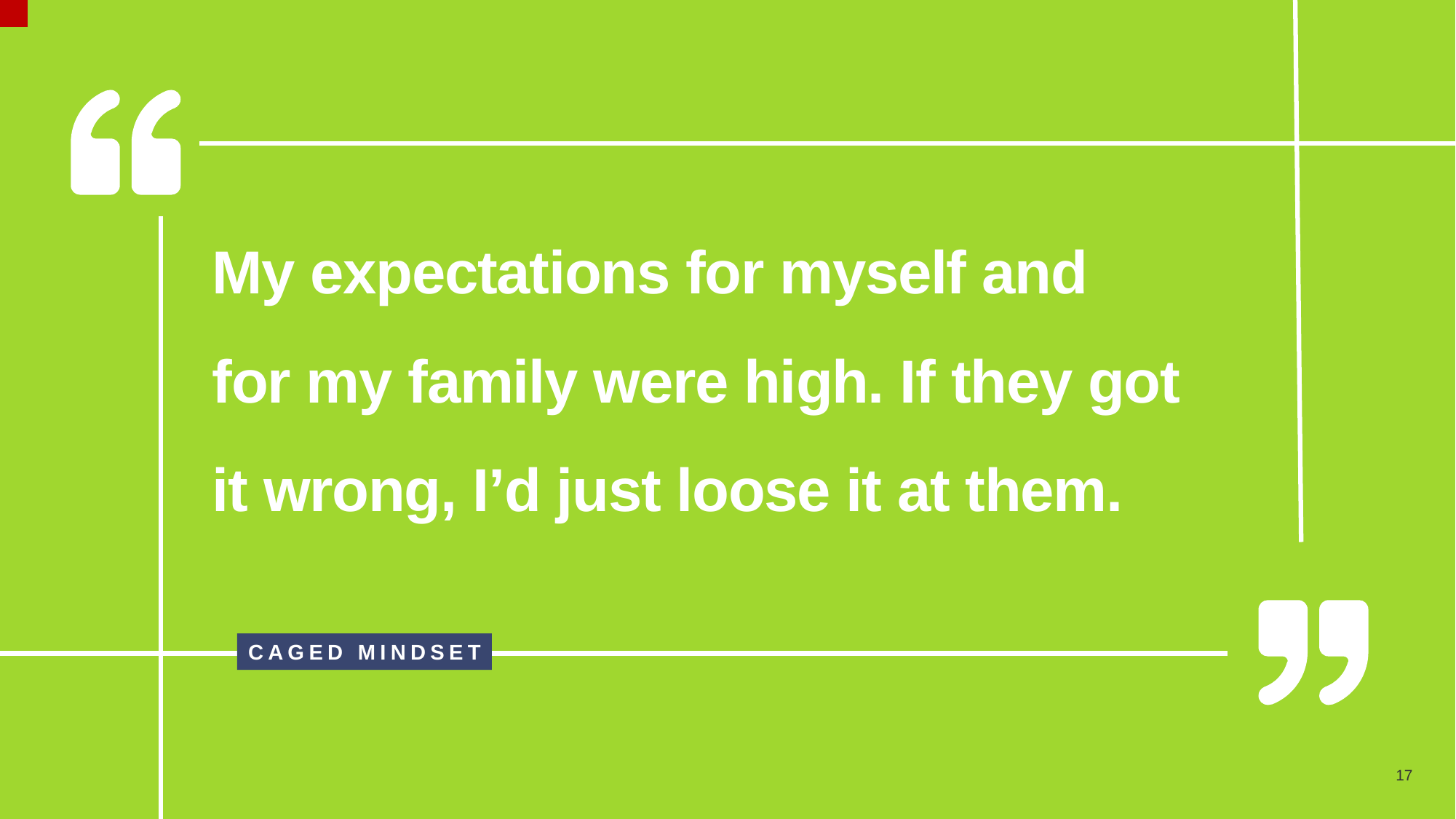

My expectations for myself and for my family were high. If they got it wrong, I’d just loose it at them.

CAGED MINDSET

17